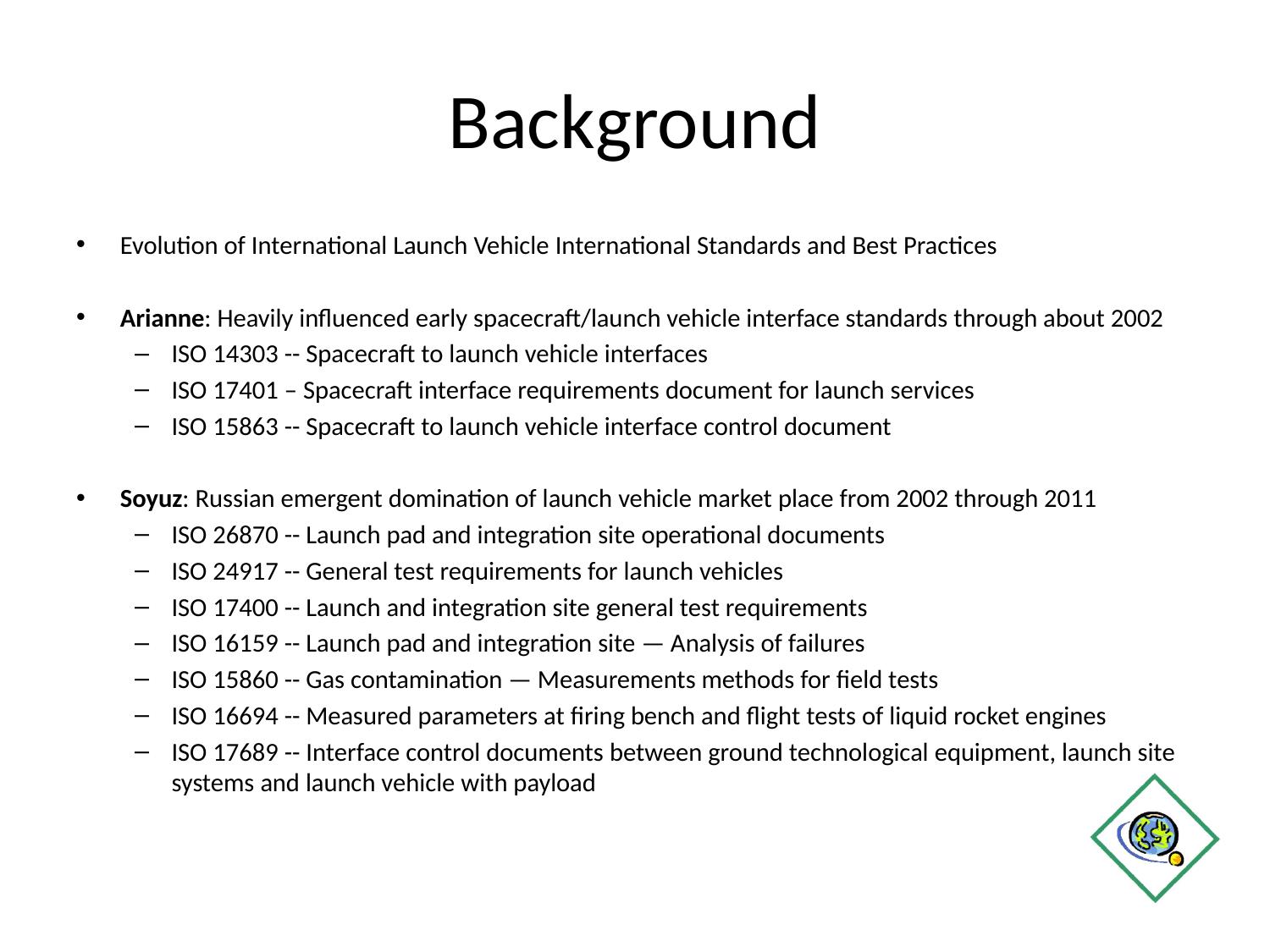

# Background
Evolution of International Launch Vehicle International Standards and Best Practices

Arianne: Heavily influenced early spacecraft/launch vehicle interface standards through about 2002
ISO 14303 -- Spacecraft to launch vehicle interfaces
ISO 17401 – Spacecraft interface requirements document for launch services
ISO 15863 -- Spacecraft to launch vehicle interface control document

Soyuz: Russian emergent domination of launch vehicle market place from 2002 through 2011
ISO 26870 -- Launch pad and integration site operational documents
ISO 24917 -- General test requirements for launch vehicles
ISO 17400 -- Launch and integration site general test requirements
ISO 16159 -- Launch pad and integration site — Analysis of failures
ISO 15860 -- Gas contamination — Measurements methods for field tests
ISO 16694 -- Measured parameters at firing bench and flight tests of liquid rocket engines
ISO 17689 -- Interface control documents between ground technological equipment, launch site systems and launch vehicle with payload